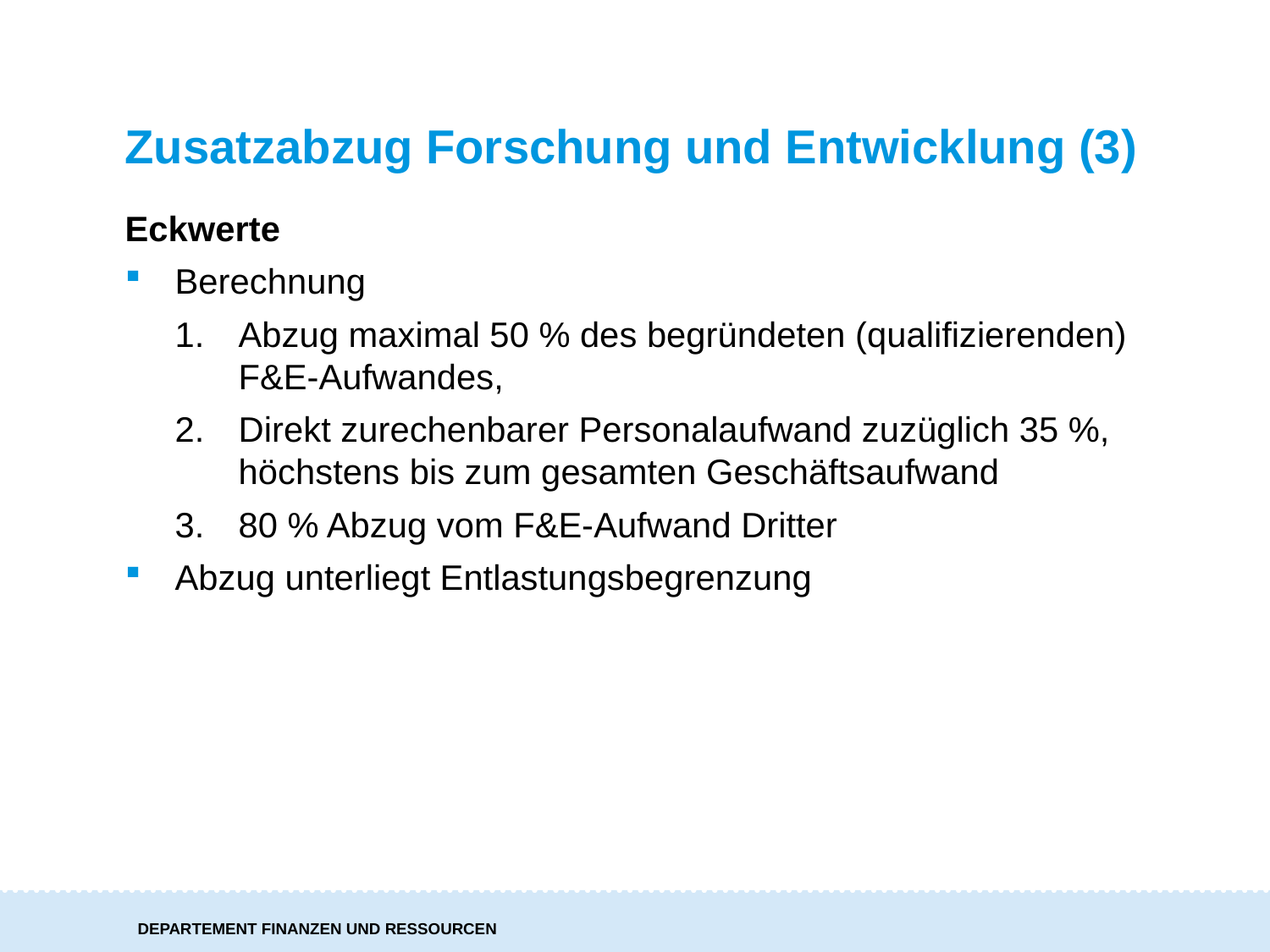

# Zusatzabzug Forschung und Entwicklung (3)
Eckwerte
Berechnung
Abzug maximal 50 % des begründeten (qualifizierenden)            F&E-Aufwandes,
Direkt zurechenbarer Personalaufwand zuzüglich 35 %,               höchstens bis zum gesamten Geschäftsaufwand
80 % Abzug vom F&E-Aufwand Dritter
Abzug unterliegt Entlastungsbegrenzung